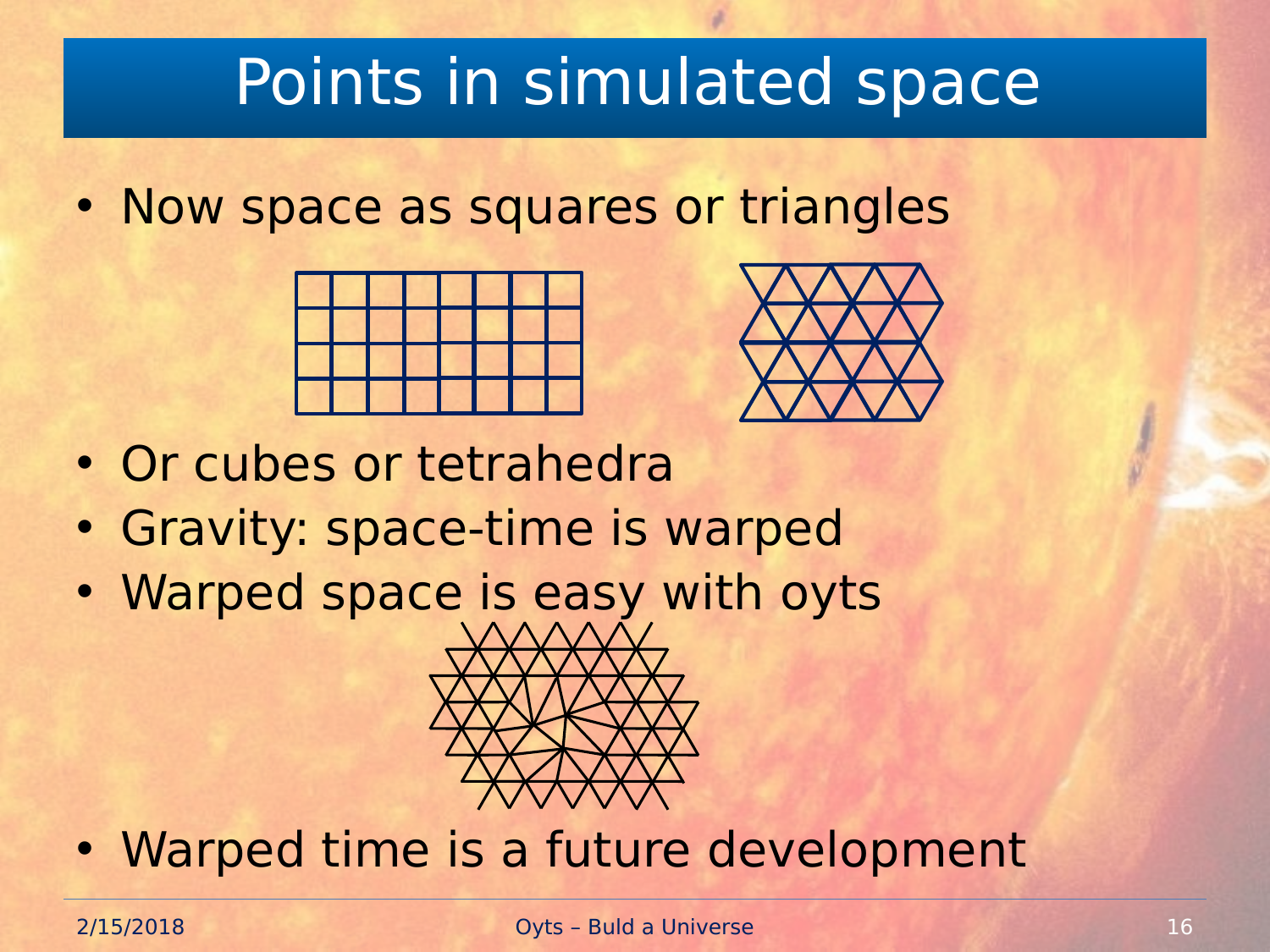

# Points in simulated space
Now space as squares or triangles

Or cubes or tetrahedra
Gravity: space-time is warped
Warped space is easy with oyts

Warped time is a future development

2/15/2018
Oyts – Buld a Universe
16